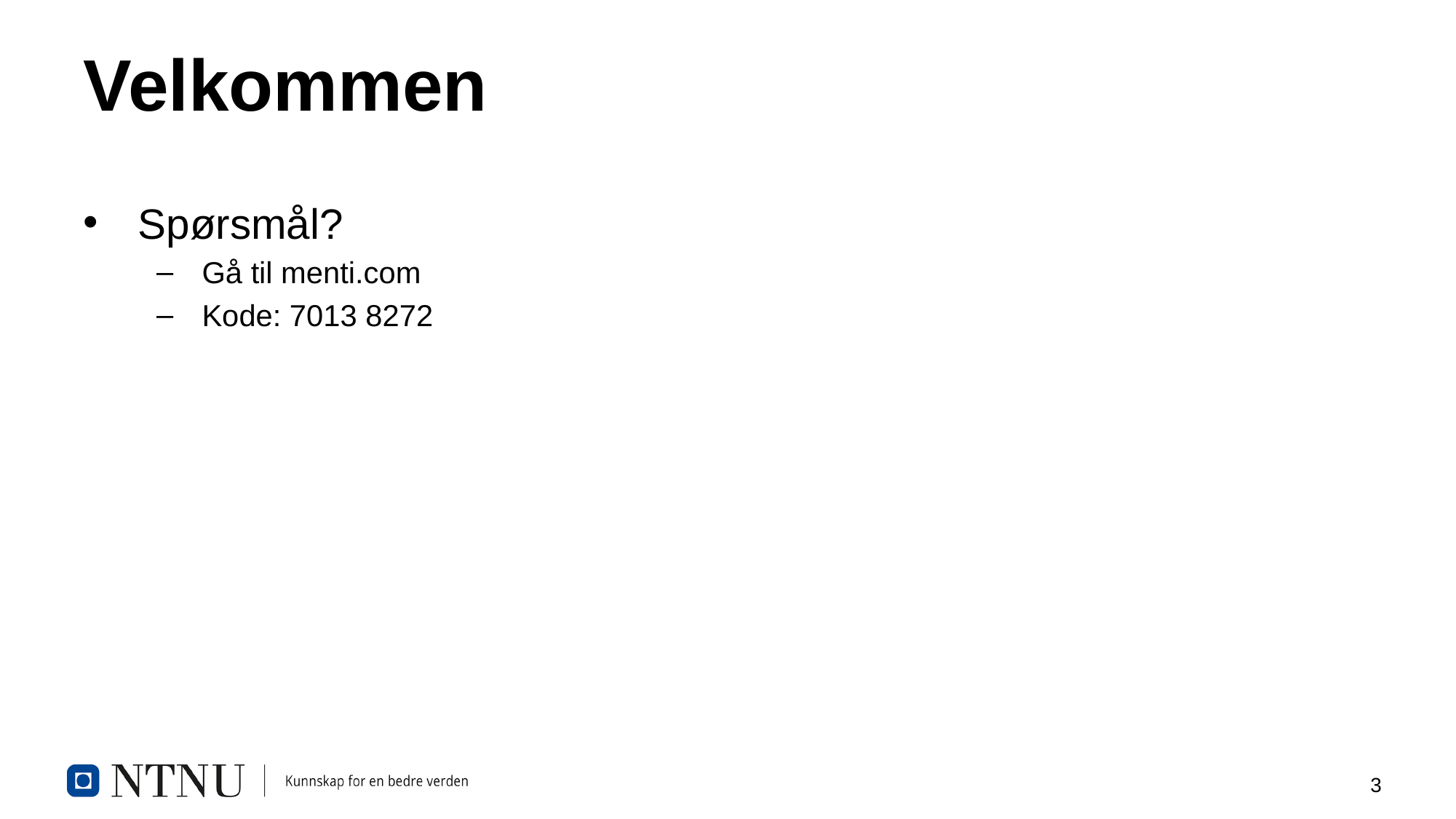

# Velkommen
Spørsmål?
Gå til menti.com
Kode: 7013 8272